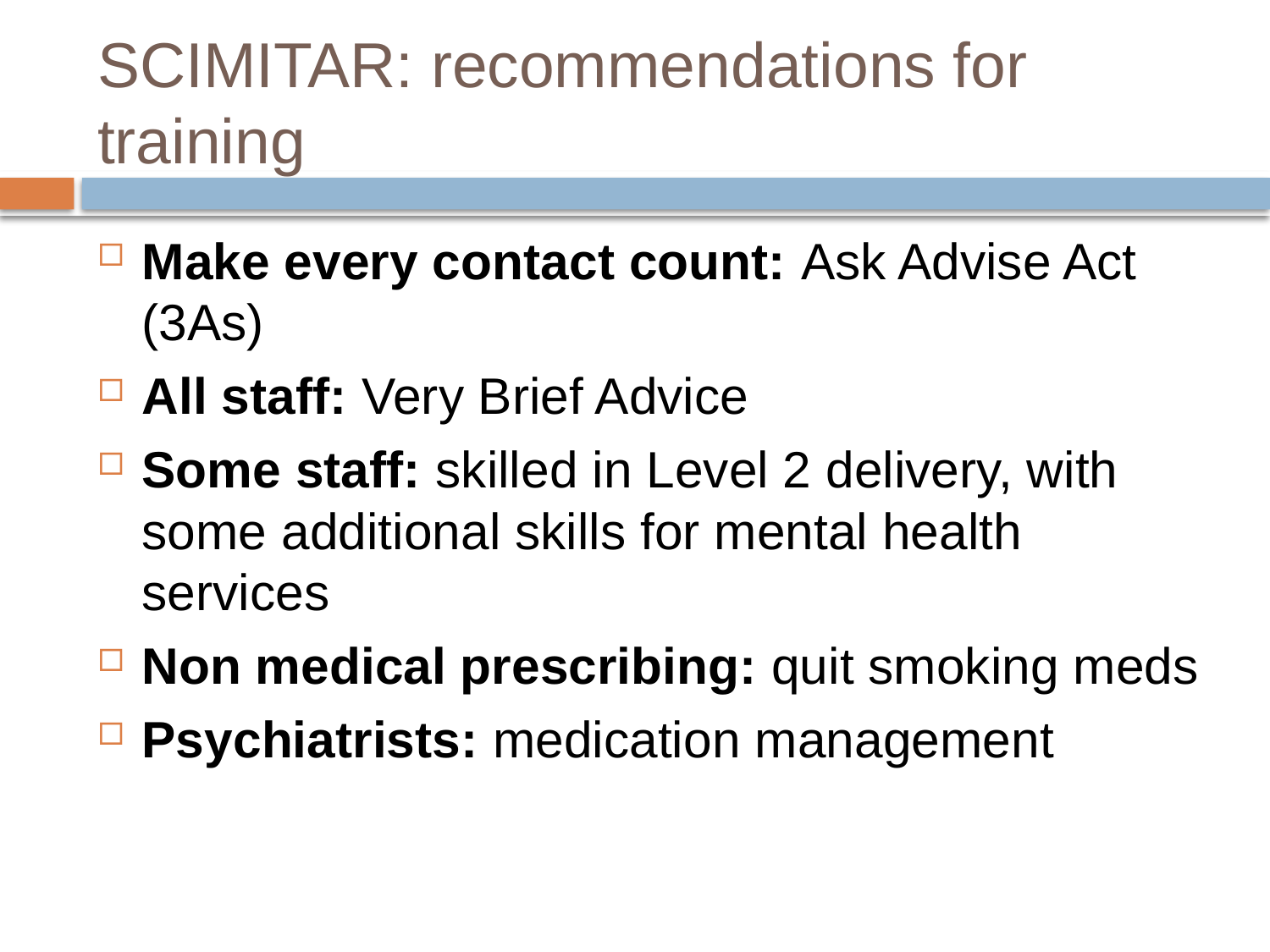

# SCIMITAR: recommendations for training
Make every contact count: Ask Advise Act (3As)
All staff: Very Brief Advice
Some staff: skilled in Level 2 delivery, with some additional skills for mental health services
Non medical prescribing: quit smoking meds
Psychiatrists: medication management